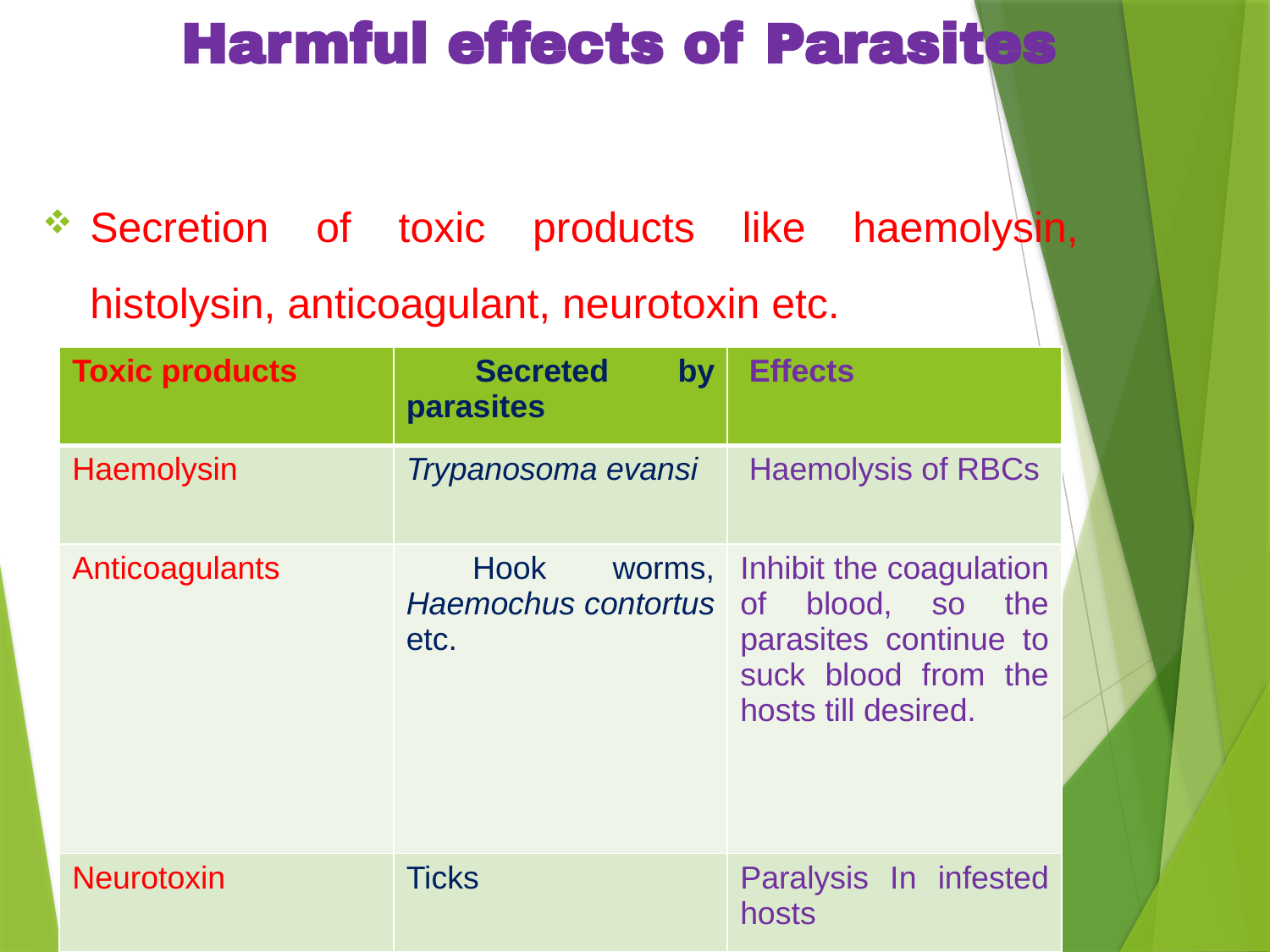

#
Harmful effects of Parasites
Secretion of toxic products like haemolysin, histolysin, anticoagulant, neurotoxin etc.
| Toxic products | Secreted by parasites | Effects |
| --- | --- | --- |
| Haemolysin | Trypanosoma evansi | Haemolysis of RBCs |
| Anticoagulants | Hook worms, Haemochus contortus etc. | Inhibit the coagulation of blood, so the parasites continue to suck blood from the hosts till desired. |
| Neurotoxin | Ticks | Paralysis In infested hosts |